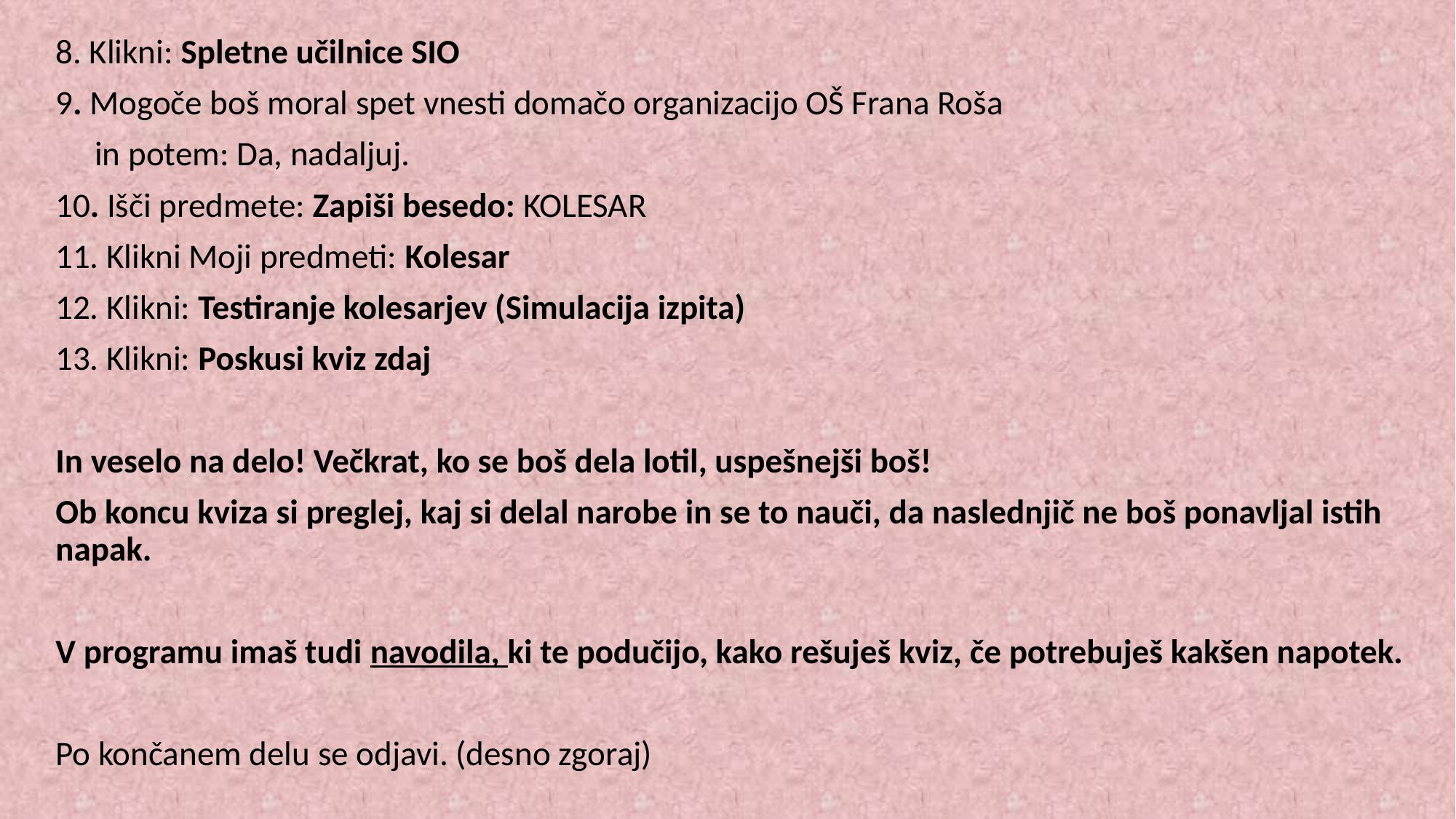

8. Klikni: Spletne učilnice SIO
9. Mogoče boš moral spet vnesti domačo organizacijo OŠ Frana Roša
     in potem: Da, nadaljuj.
10. Išči predmete: Zapiši besedo: KOLESAR
11. Klikni Moji predmeti: Kolesar
12. Klikni: Testiranje kolesarjev (Simulacija izpita)
13. Klikni: Poskusi kviz zdaj

In veselo na delo! Večkrat, ko se boš dela lotil, uspešnejši boš!
Ob koncu kviza si preglej, kaj si delal narobe in se to nauči, da naslednjič ne boš ponavljal istih napak.

V programu imaš tudi navodila, ki te podučijo, kako rešuješ kviz, če potrebuješ kakšen napotek.

Po končanem delu se odjavi. (desno zgoraj)